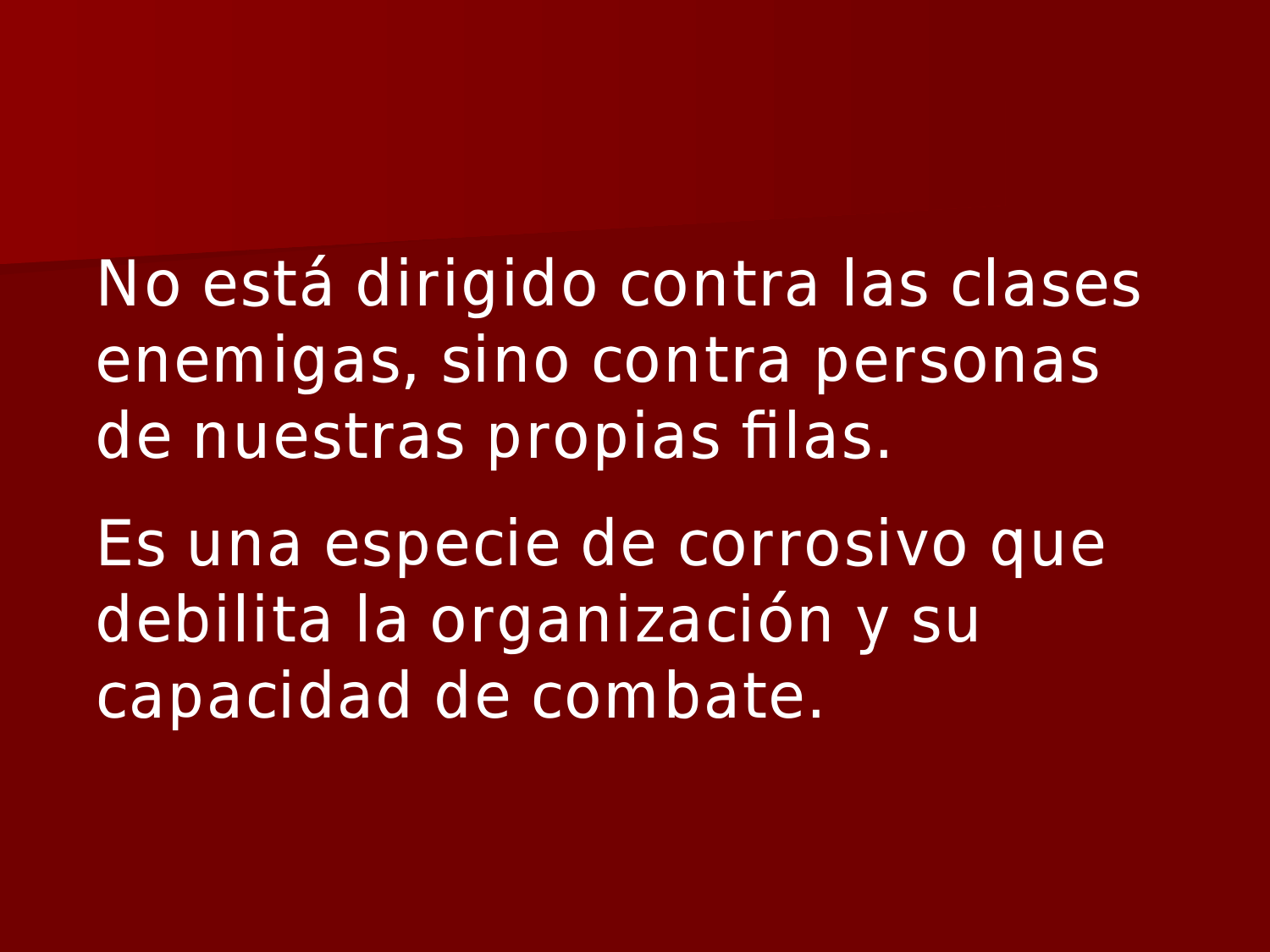

No está dirigido contra las clases enemigas, sino contra personas de nuestras propias filas.
Es una especie de corrosivo que debilita la organización y su capacidad de combate.